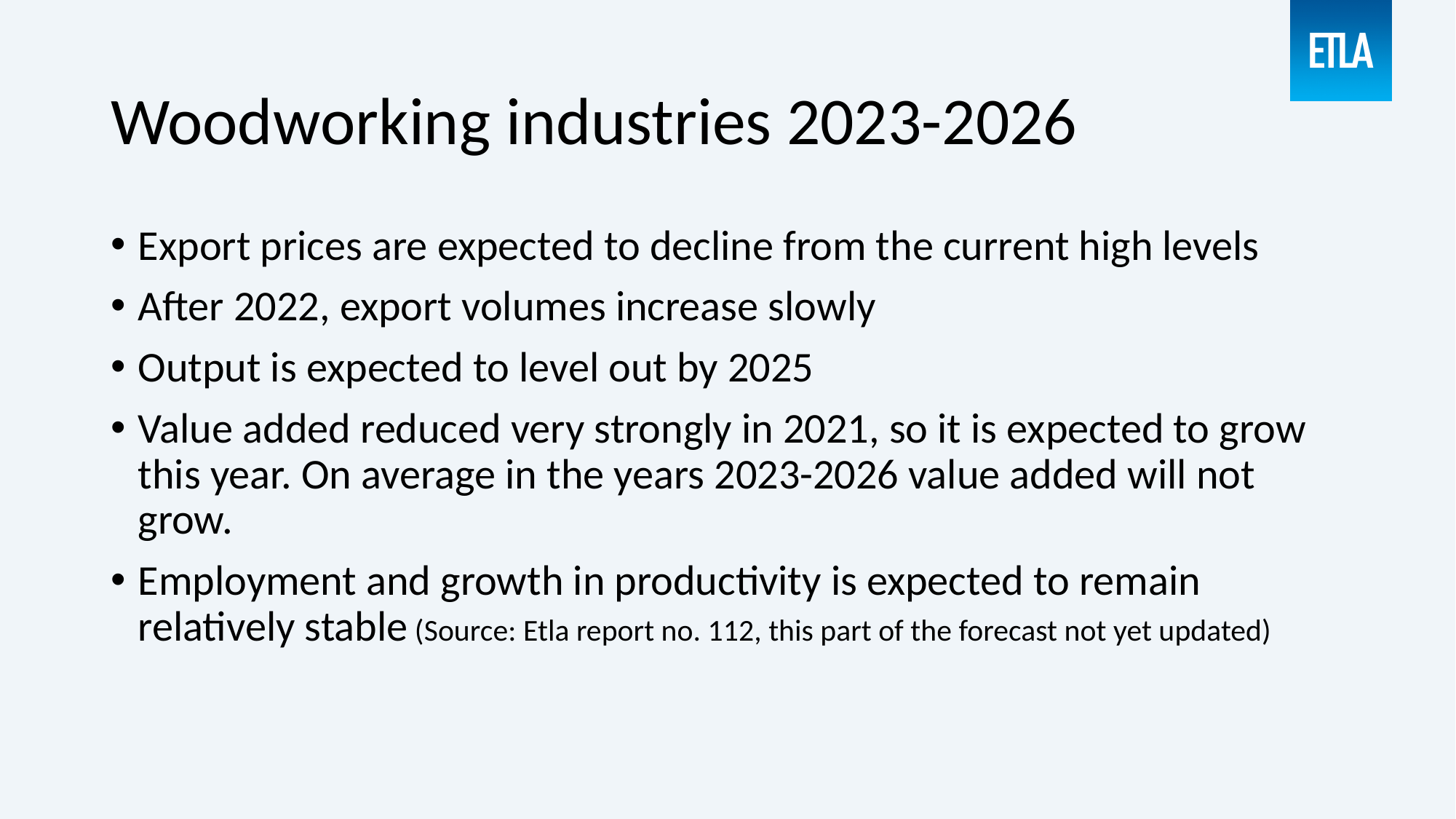

# Woodworking industries 2023-2026
Export prices are expected to decline from the current high levels
After 2022, export volumes increase slowly
Output is expected to level out by 2025
Value added reduced very strongly in 2021, so it is expected to grow this year. On average in the years 2023-2026 value added will not grow.
Employment and growth in productivity is expected to remain relatively stable (Source: Etla report no. 112, this part of the forecast not yet updated)